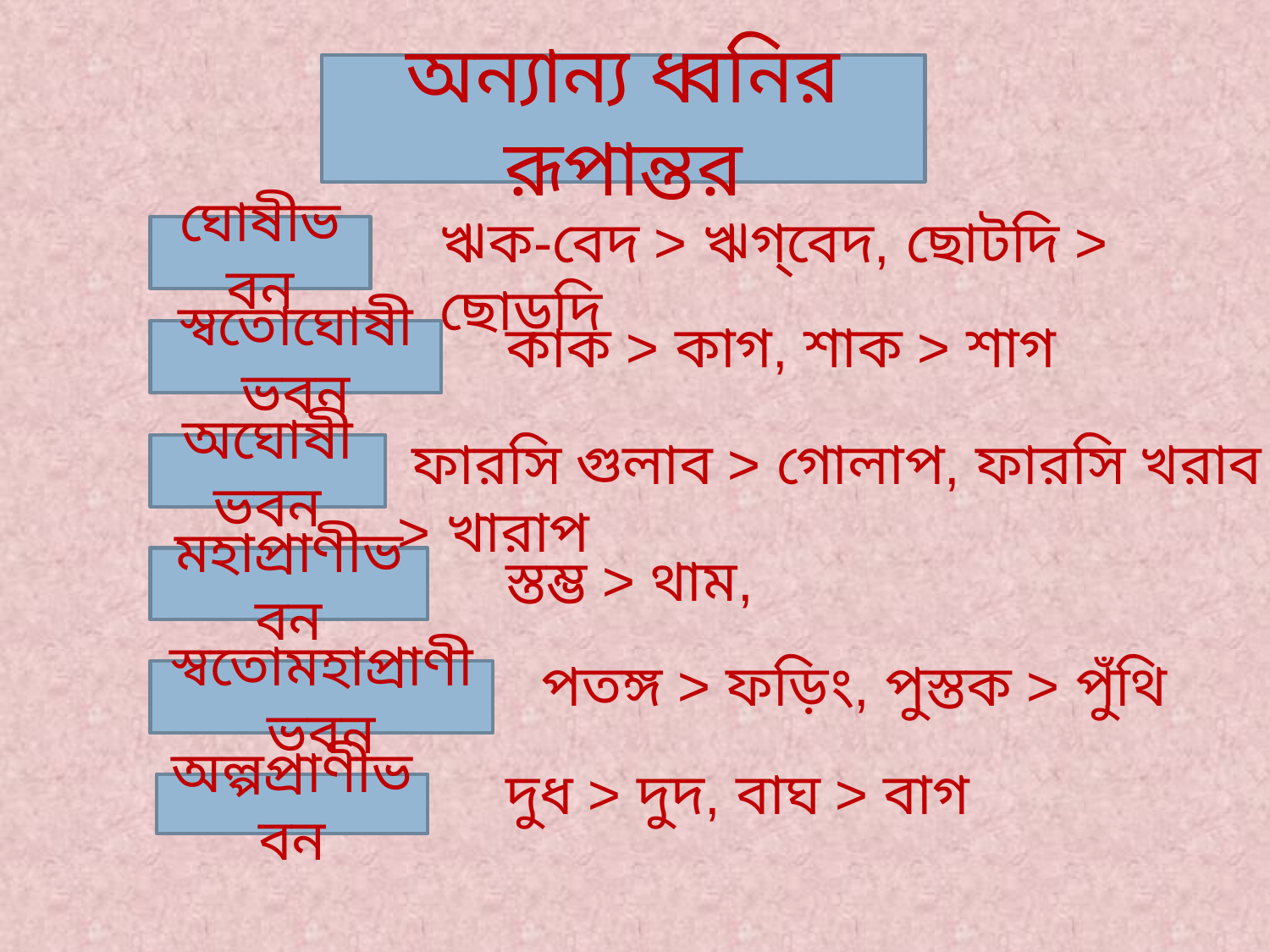

অন্যান্য ধ্বনির রূপান্তর
ঋক-বেদ > ঋগ্‌বেদ, ছোটদি > ছোড়দি
ঘোষীভবন
কাক > কাগ, শাক > শাগ
স্বতোঘোষীভবন
 ফারসি গুলাব > গোলাপ, ফারসি খরাব > খারাপ
অঘোষীভবন
স্তম্ভ > থাম,
মহাপ্রাণীভবন
পতঙ্গ > ফড়িং, পুস্তক > পুঁথি
স্বতোমহাপ্রাণীভবন
দুধ > দুদ, বাঘ > বাগ
অল্পপ্রাণীভবন